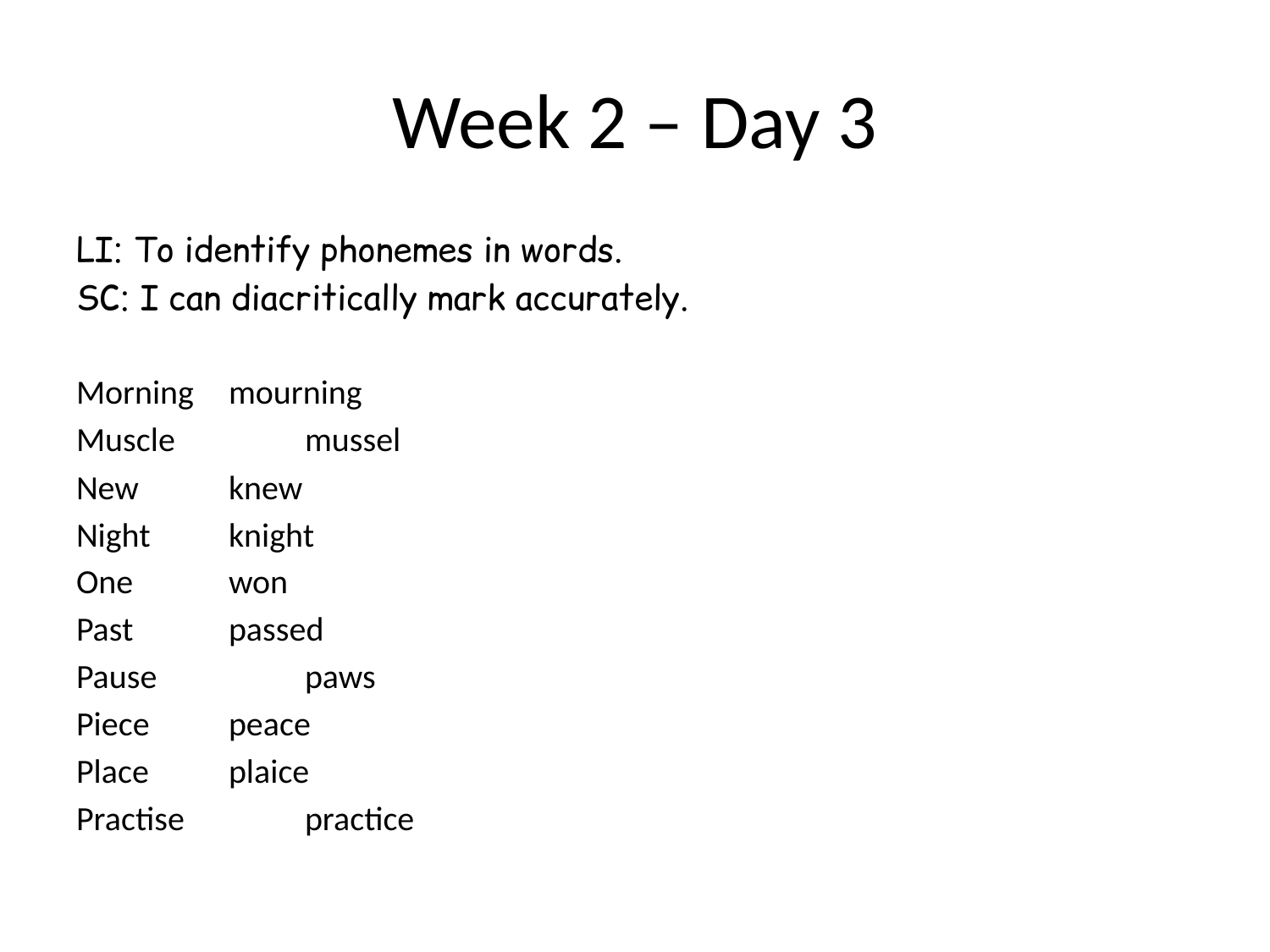

# Week 2 – Day 3
LI: To identify phonemes in words.
SC: I can diacritically mark accurately.

Morning	mourning
Muscle		mussel
New		knew
Night		knight
One		won
Past		passed
Pause		paws
Piece		peace
Place		plaice
Practise		practice